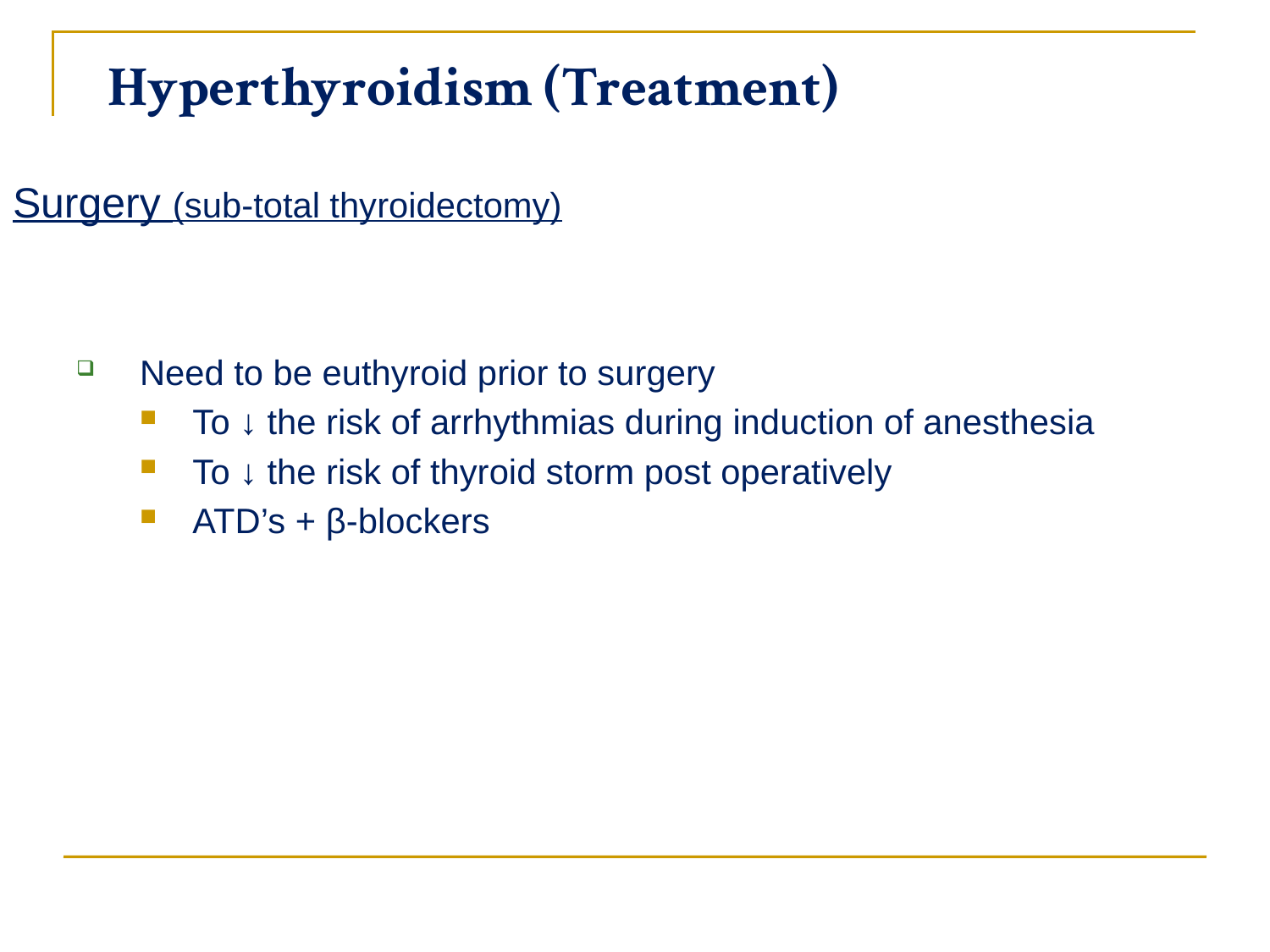

# Hyperthyroidism (Treatment)
Surgery (sub-total thyroidectomy)

Need to be euthyroid prior to surgery
To ↓ the risk of arrhythmias during induction of anesthesia
To ↓ the risk of thyroid storm post operatively
ATD’s + β-blockers